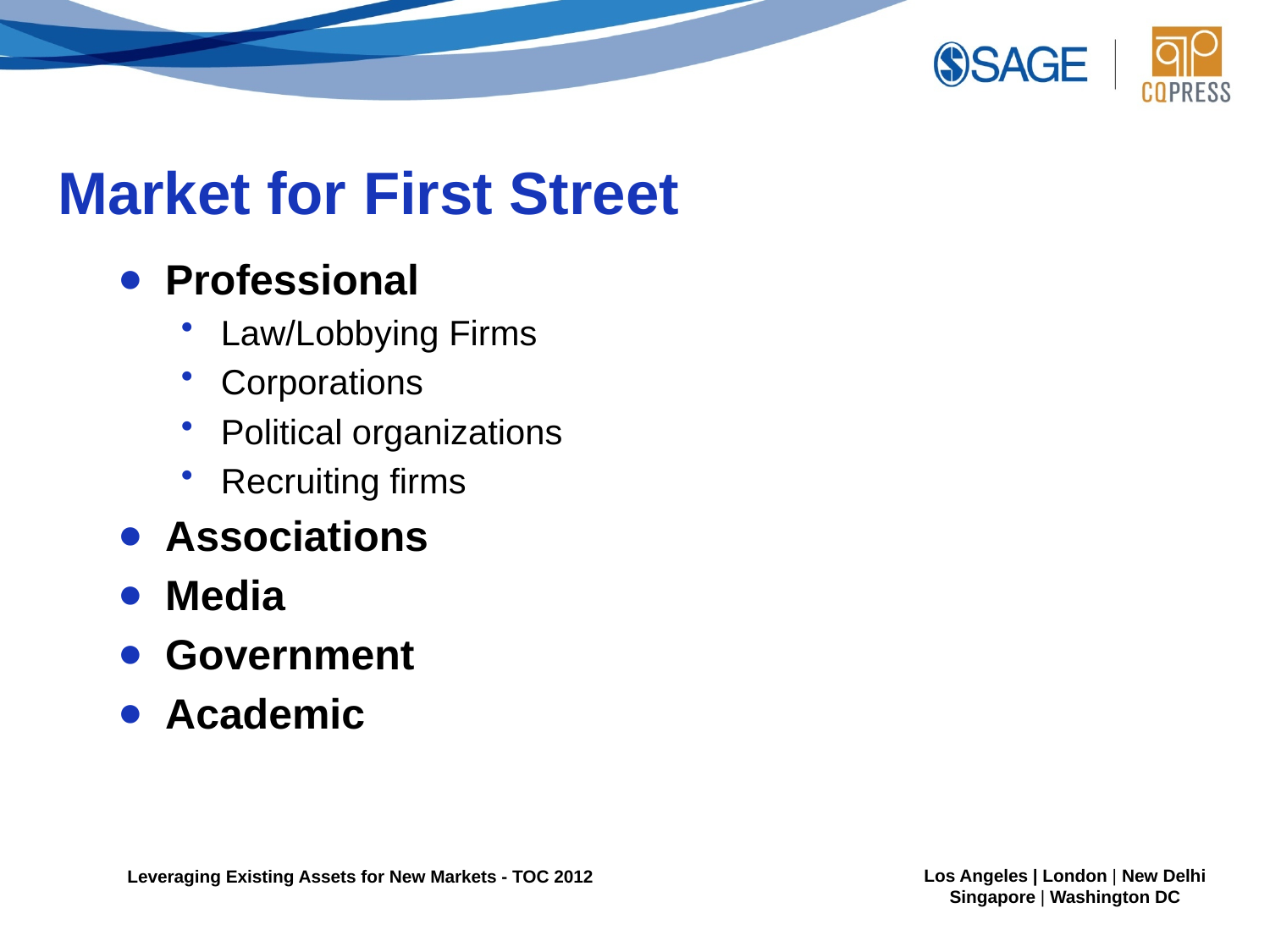

# Market for First Street
Professional
Law/Lobbying Firms
Corporations
Political organizations
Recruiting firms
Associations
Media
Government
Academic